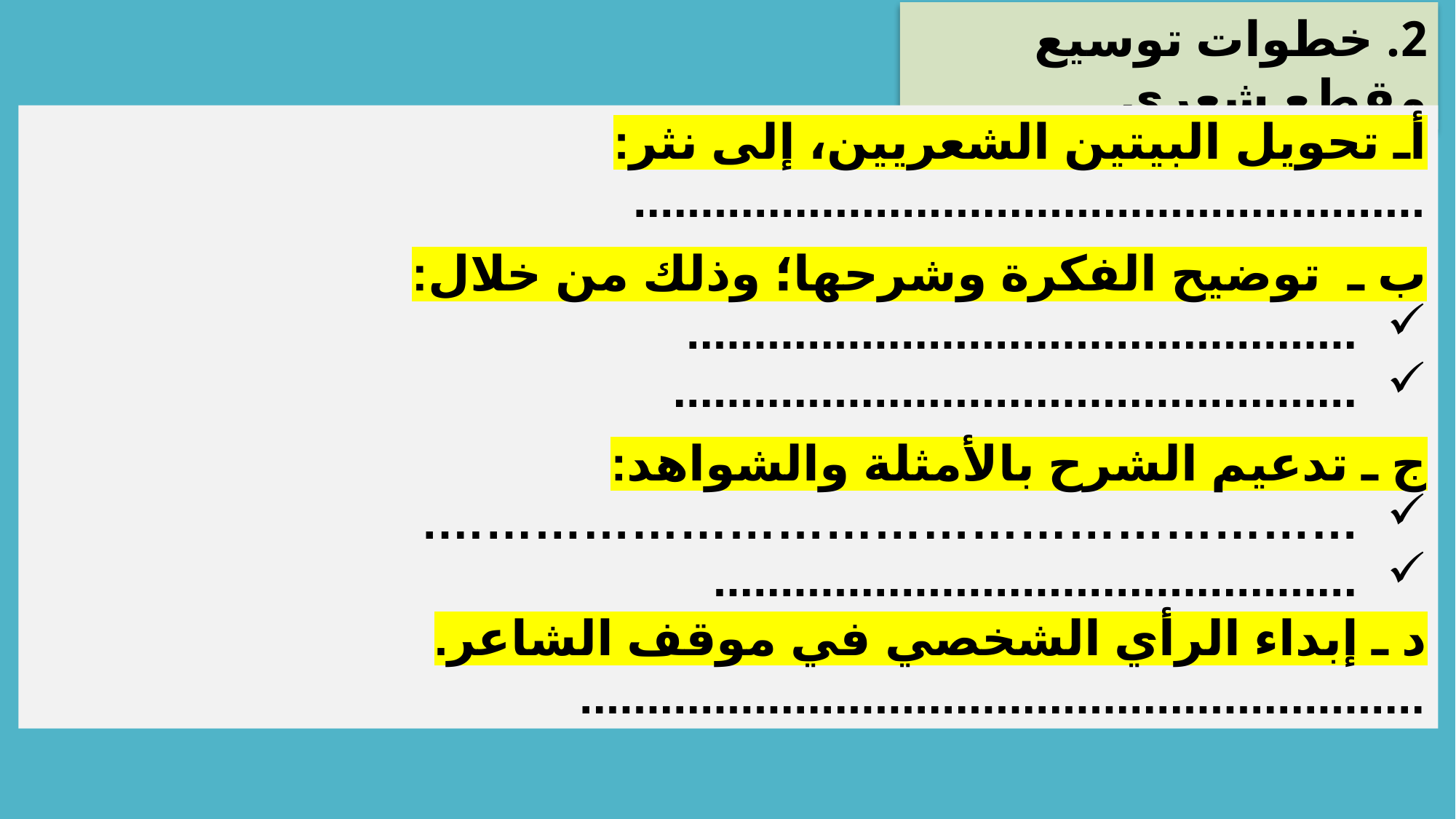

2. خطوات توسيع مقطع شعري
أـ تحويل البيتين الشعريين، إلى نثر:
...........................................................
ب ـ  توضيح الفكرة وشرحها؛ وذلك من خلال:
..................................................
...................................................
ج ـ تدعيم الشرح بالأمثلة والشواهد:
………………………………………………….
................................................
د ـ إبداء الرأي الشخصي في موقف الشاعر.
...............................................................